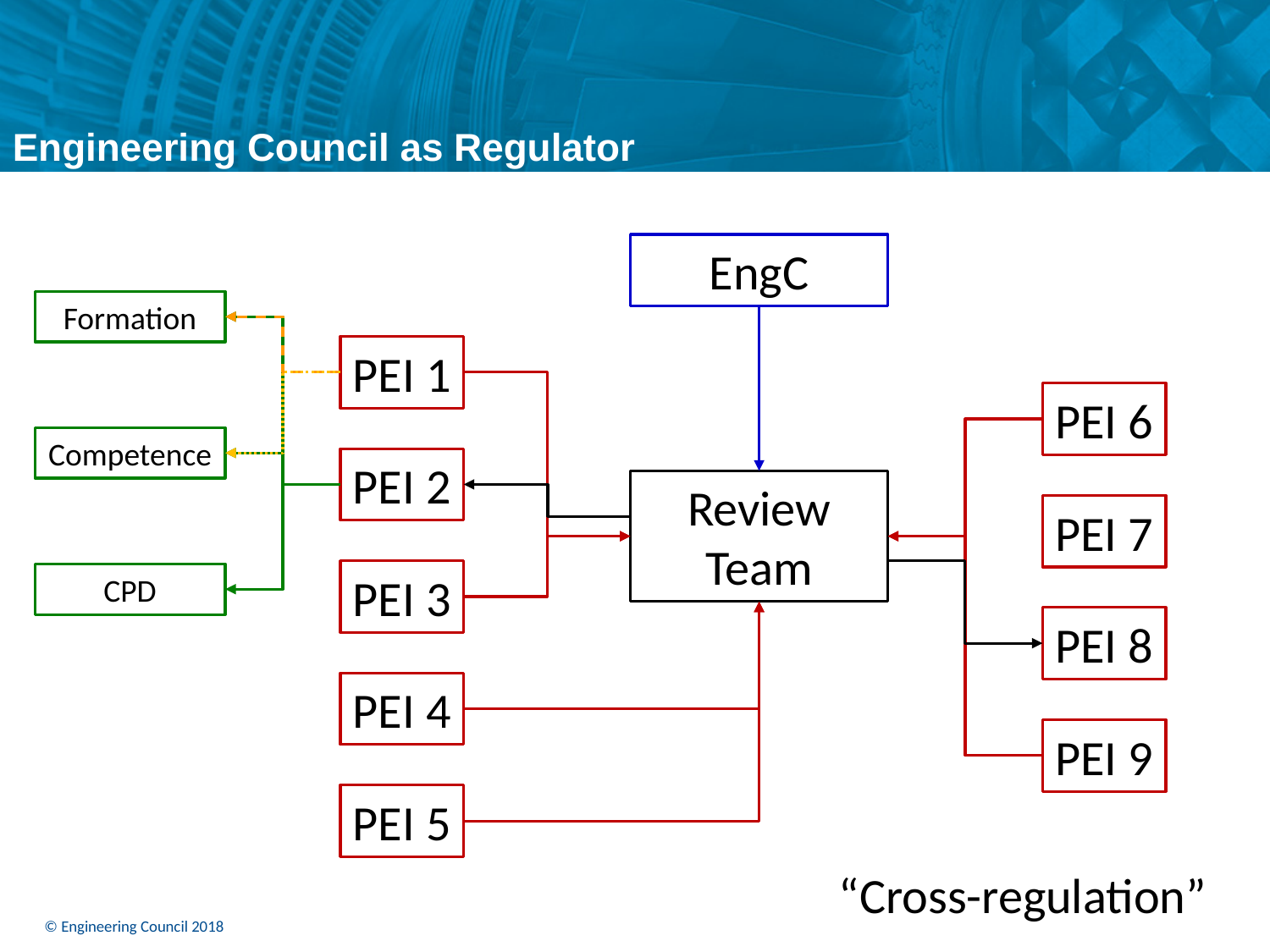

# Engineering Council as Regulator
EngC
Formation
PEI 1
PEI 2
PEI 3
PEI 4
PEI 5
PEI 6
PEI 7
PEI 8
PEI 9
Competence
Review Team
CPD
“Cross-regulation”